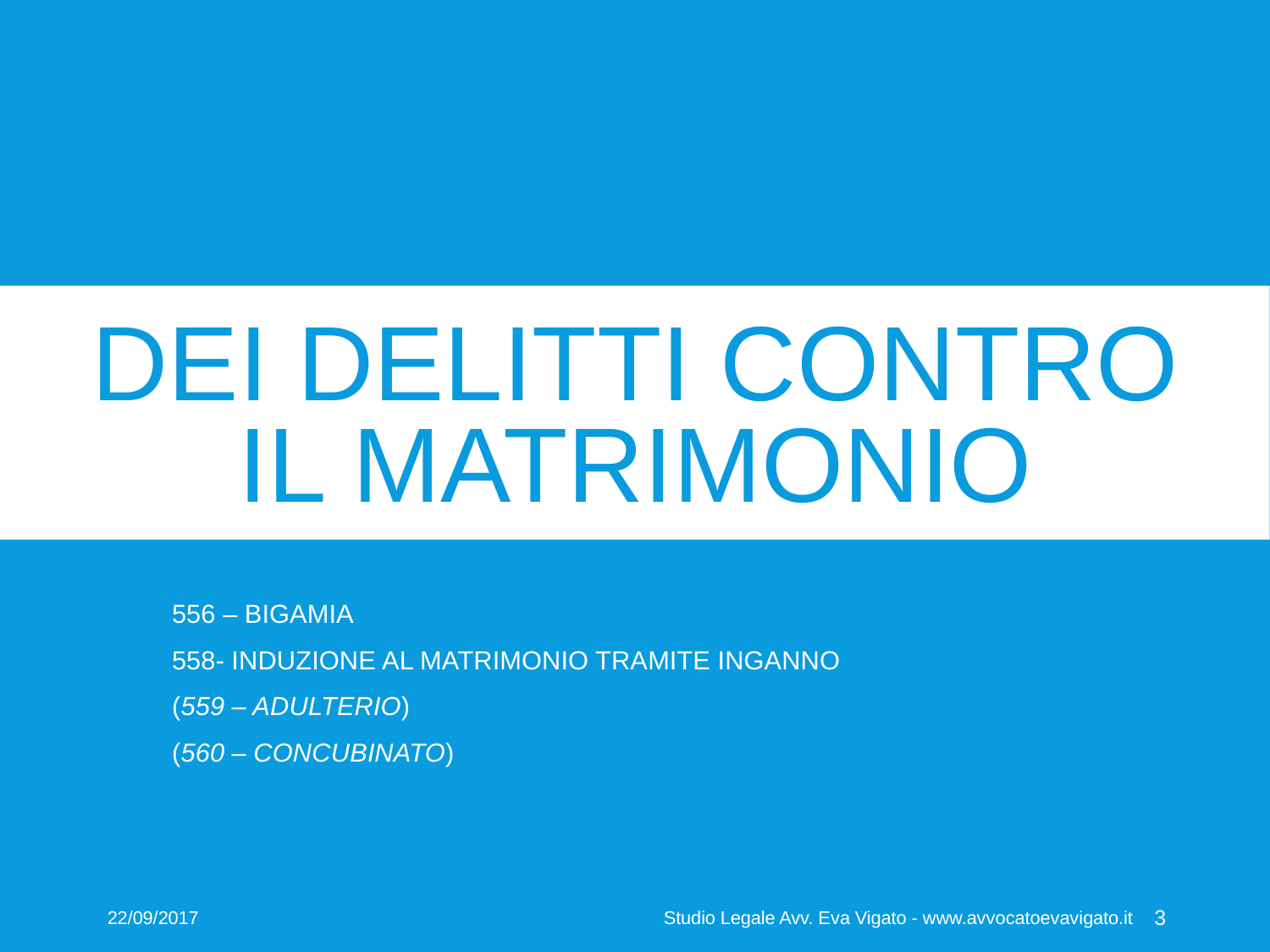

# DEI DELITTI CONTRO IL MATRIMONIO
556 – BIGAMIA
558- INDUZIONE AL MATRIMONIO TRAMITE INGANNO
(559 – ADULTERIO)
(560 – CONCUBINATO)
22/09/2017
Studio Legale Avv. Eva Vigato - www.avvocatoevavigato.it
3